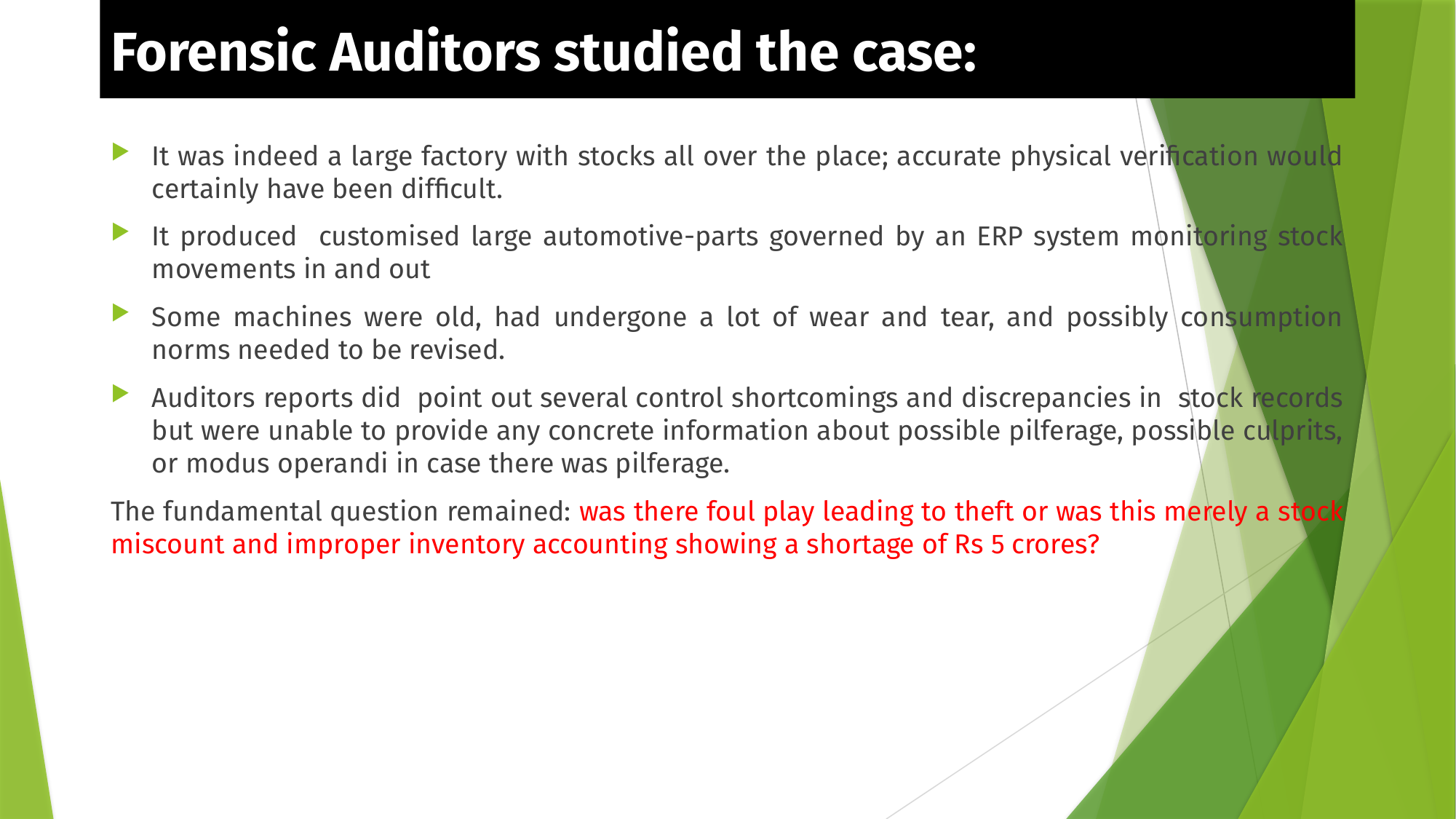

# Forensic Auditors studied the case:
It was indeed a large factory with stocks all over the place; accurate physical verification would certainly have been difficult.
It produced  customised large automotive-parts governed by an ERP system monitoring stock movements in and out
Some machines were old, had undergone a lot of wear and tear, and possibly consumption norms needed to be revised.
Auditors reports did  point out several control shortcomings and discrepancies in  stock records but were unable to provide any concrete information about possible pilferage, possible culprits, or modus operandi in case there was pilferage.
The fundamental question remained: was there foul play leading to theft or was this merely a stock miscount and improper inventory accounting showing a shortage of Rs 5 crores?